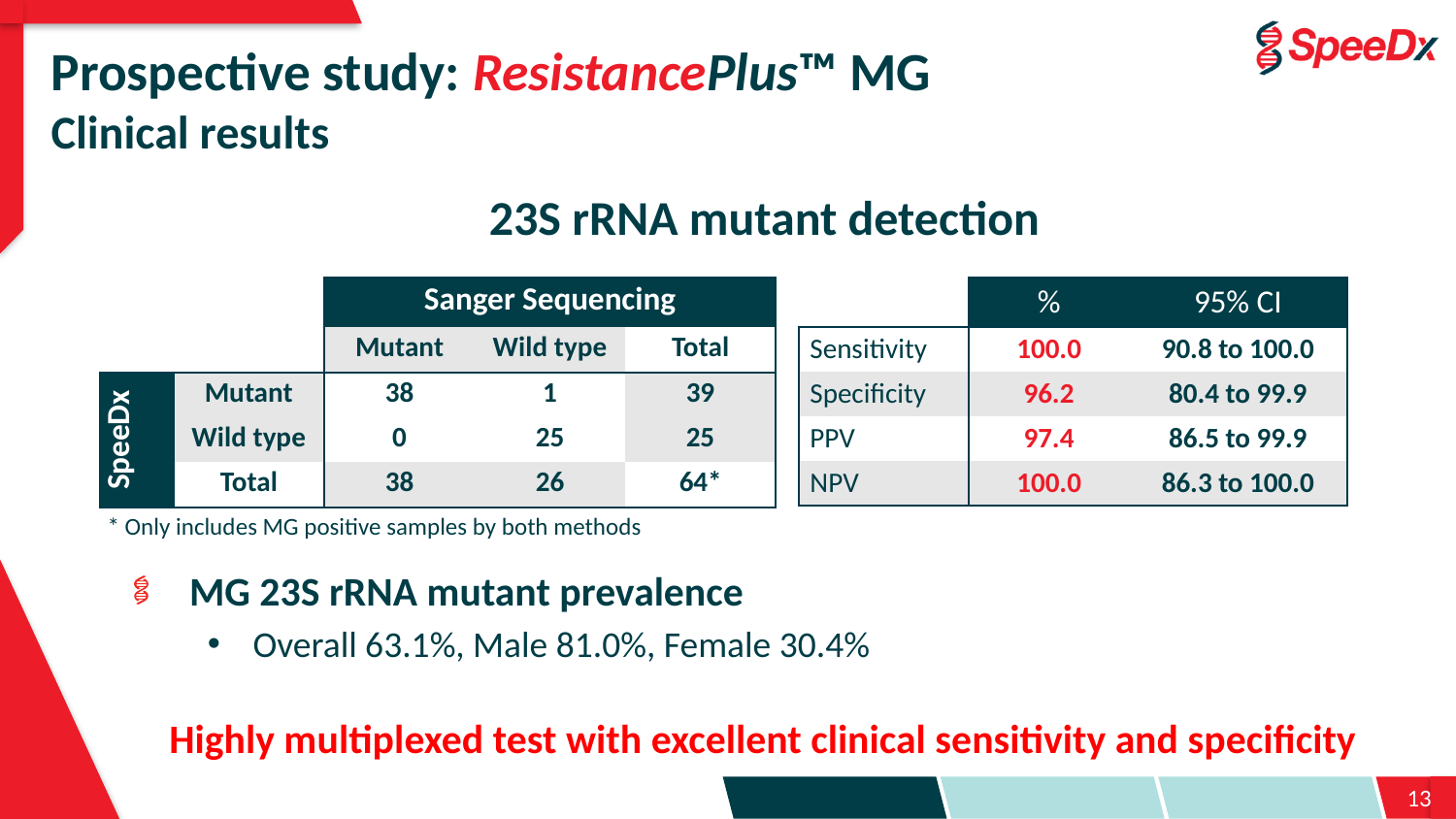

# Prospective study: ResistancePlus™ MG Clinical results
23S rRNA mutant detection
|  |  | Sanger Sequencing |  |  |
| --- | --- | --- | --- | --- |
|  |  | Mutant | Wild type | Total |
| SpeeDx | Mutant | 38 | 1 | 39 |
|  | Wild type | 0 | 25 | 25 |
|  | Total | 38 | 26 | 64\* |
|  | % | 95% CI |
| --- | --- | --- |
| Sensitivity | 100.0 | 90.8 to 100.0 |
| Specificity | 96.2 | 80.4 to 99.9 |
| PPV | 97.4 | 86.5 to 99.9 |
| NPV | 100.0 | 86.3 to 100.0 |
* Only includes MG positive samples by both methods
MG 23S rRNA mutant prevalence
Overall 63.1%, Male 81.0%, Female 30.4%

Highly multiplexed test with excellent clinical sensitivity and specificity
13